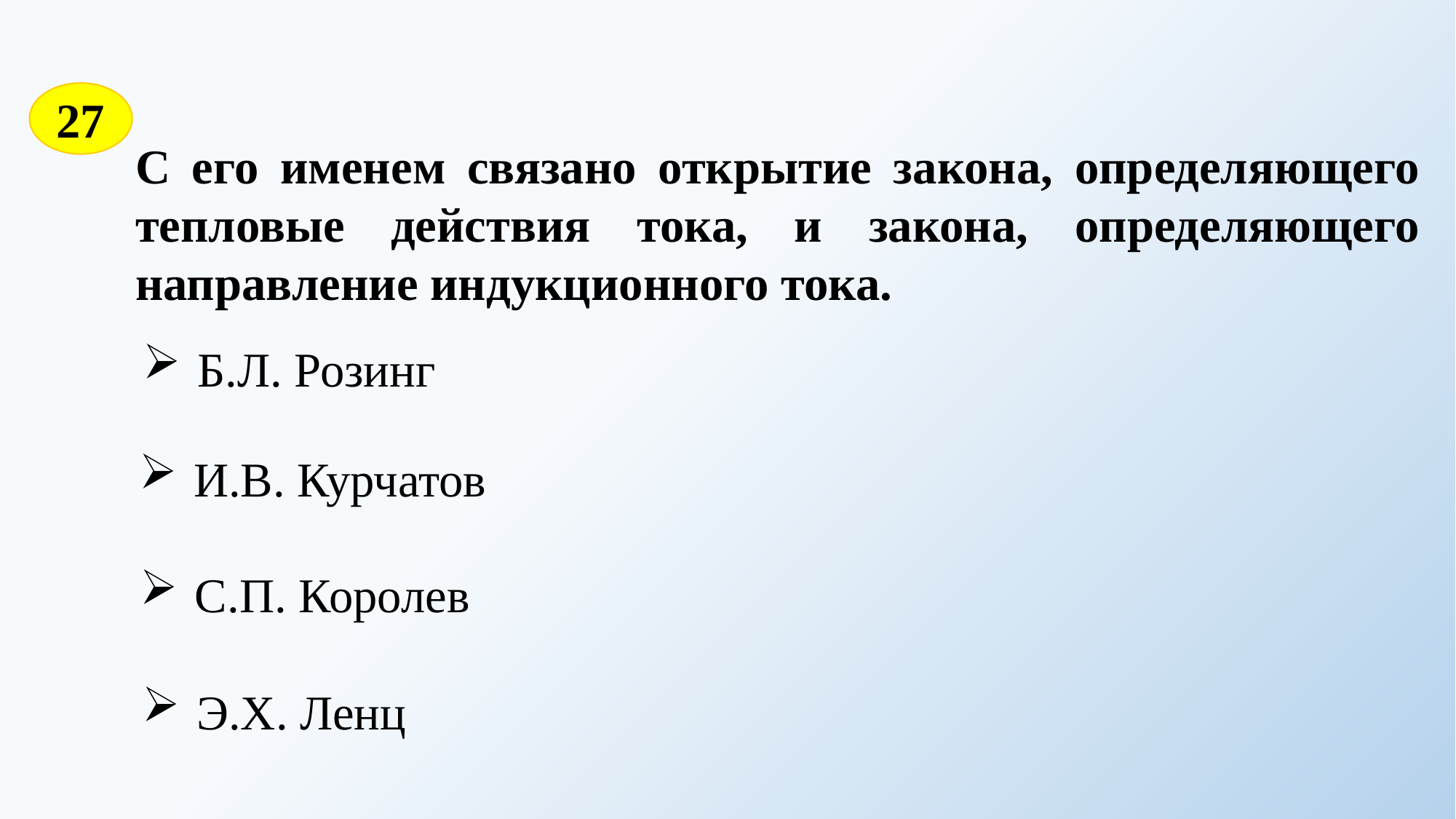

27
С его именем связано открытие закона, определяющего тепловые действия тока, и закона, определяющего направление индукционного тока.
Б.Л. Розинг
И.В. Курчатов
С.П. Королев
Э.Х. Ленц